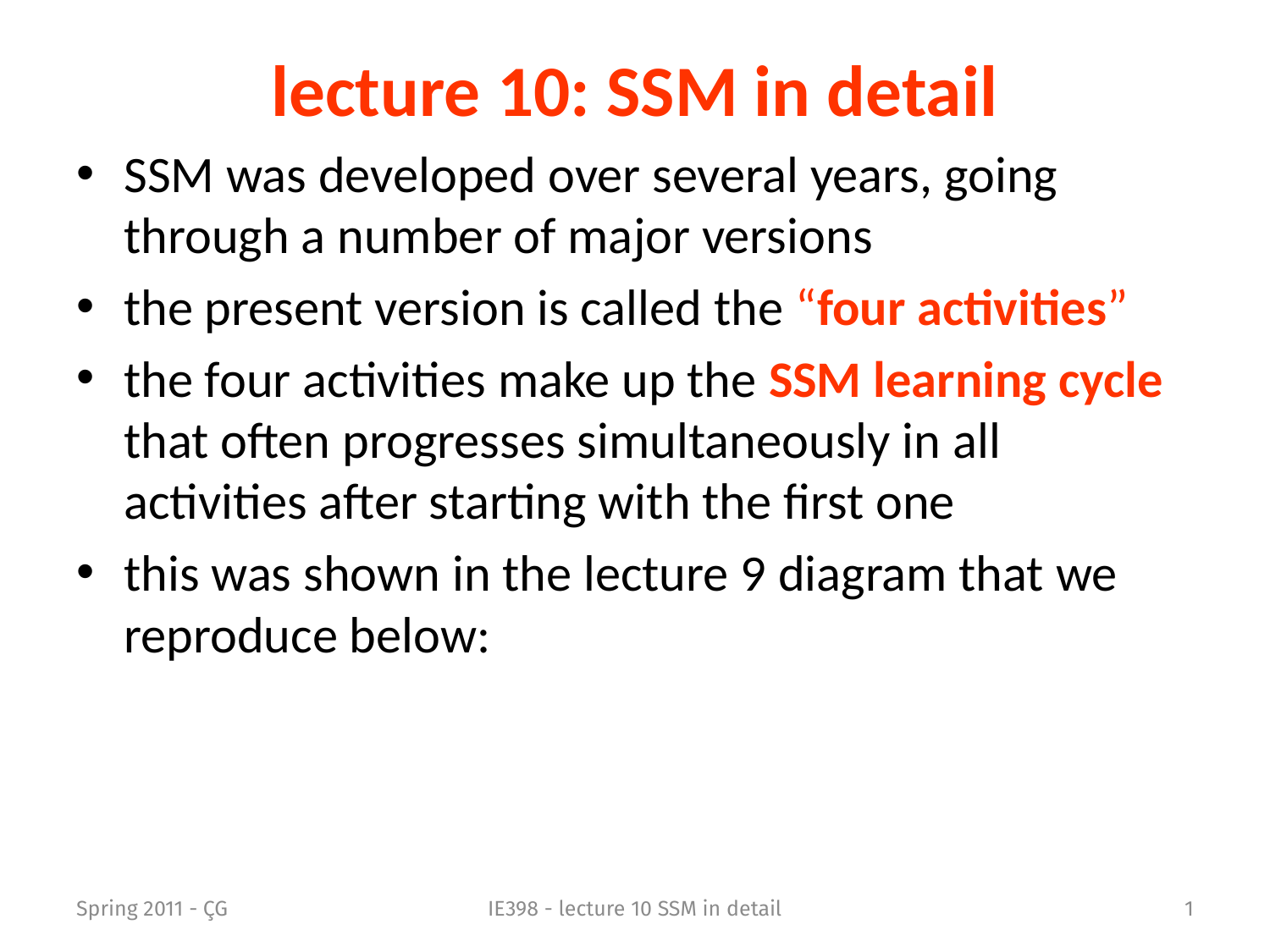

# lecture 10: SSM in detail
SSM was developed over several years, going through a number of major versions
the present version is called the “four activities”
the four activities make up the SSM learning cycle that often progresses simultaneously in all activities after starting with the first one
this was shown in the lecture 9 diagram that we reproduce below:
Spring 2011 - ÇG
IE398 - lecture 10 SSM in detail
1